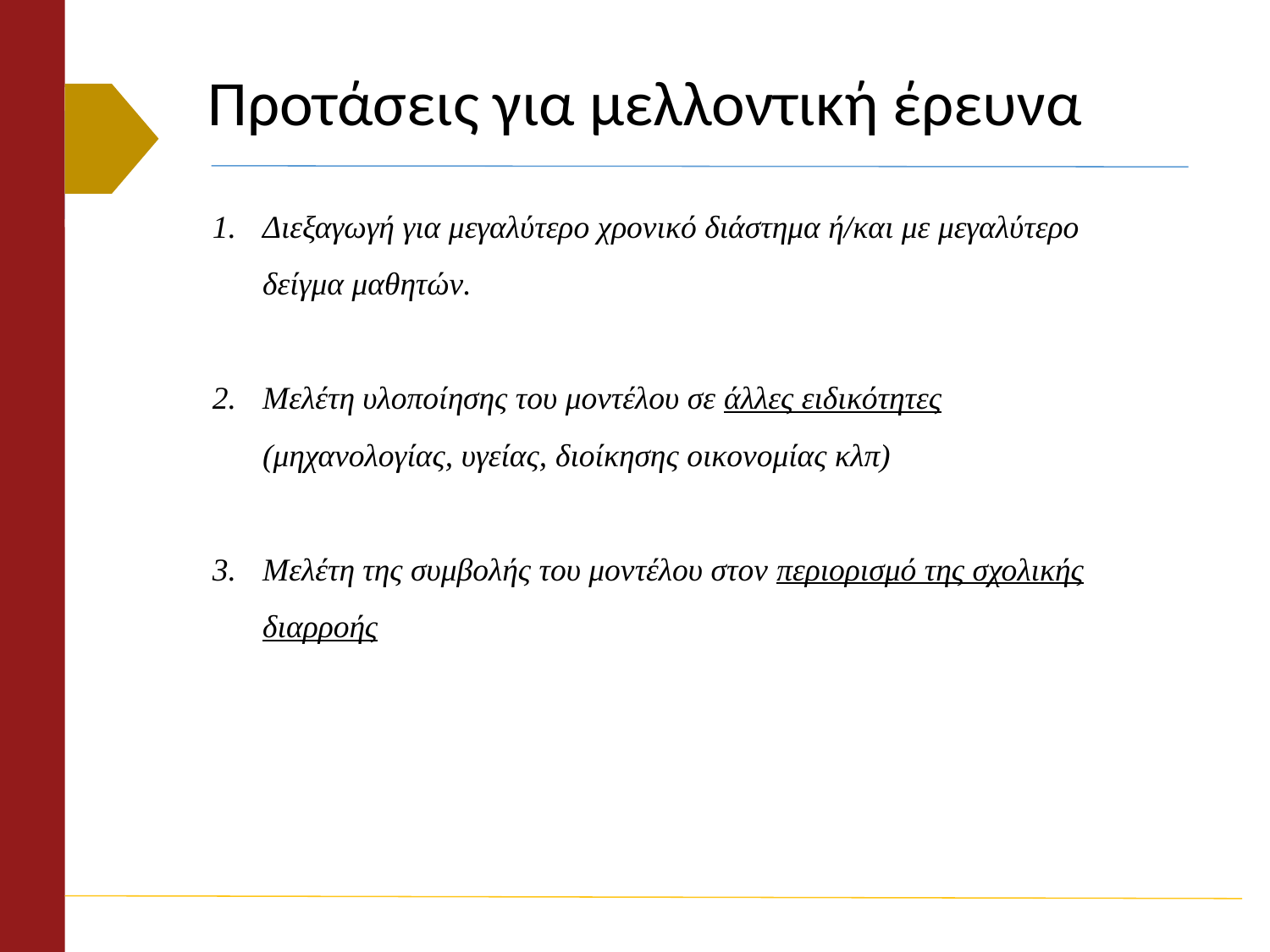

# Προτάσεις για μελλοντική έρευνα
Διεξαγωγή για μεγαλύτερο χρονικό διάστημα ή/και με μεγαλύτερο δείγμα μαθητών.

Μελέτη υλοποίησης του μοντέλου σε άλλες ειδικότητες (μηχανολογίας, υγείας, διοίκησης οικονομίας κλπ)
Μελέτη της συμβολής του μοντέλου στον περιορισμό της σχολικής διαρροής